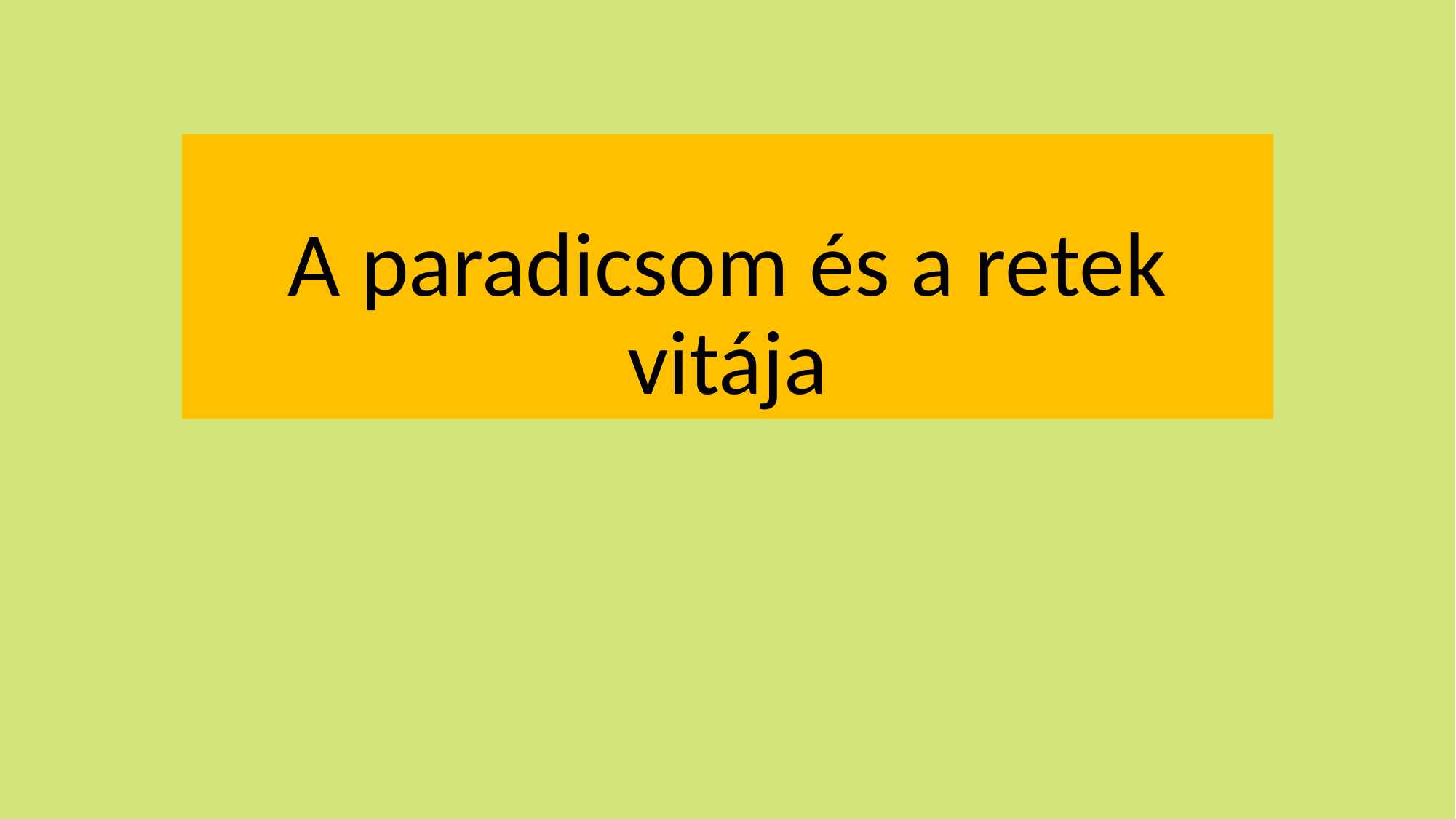

# A paradicsom és a retek vitája